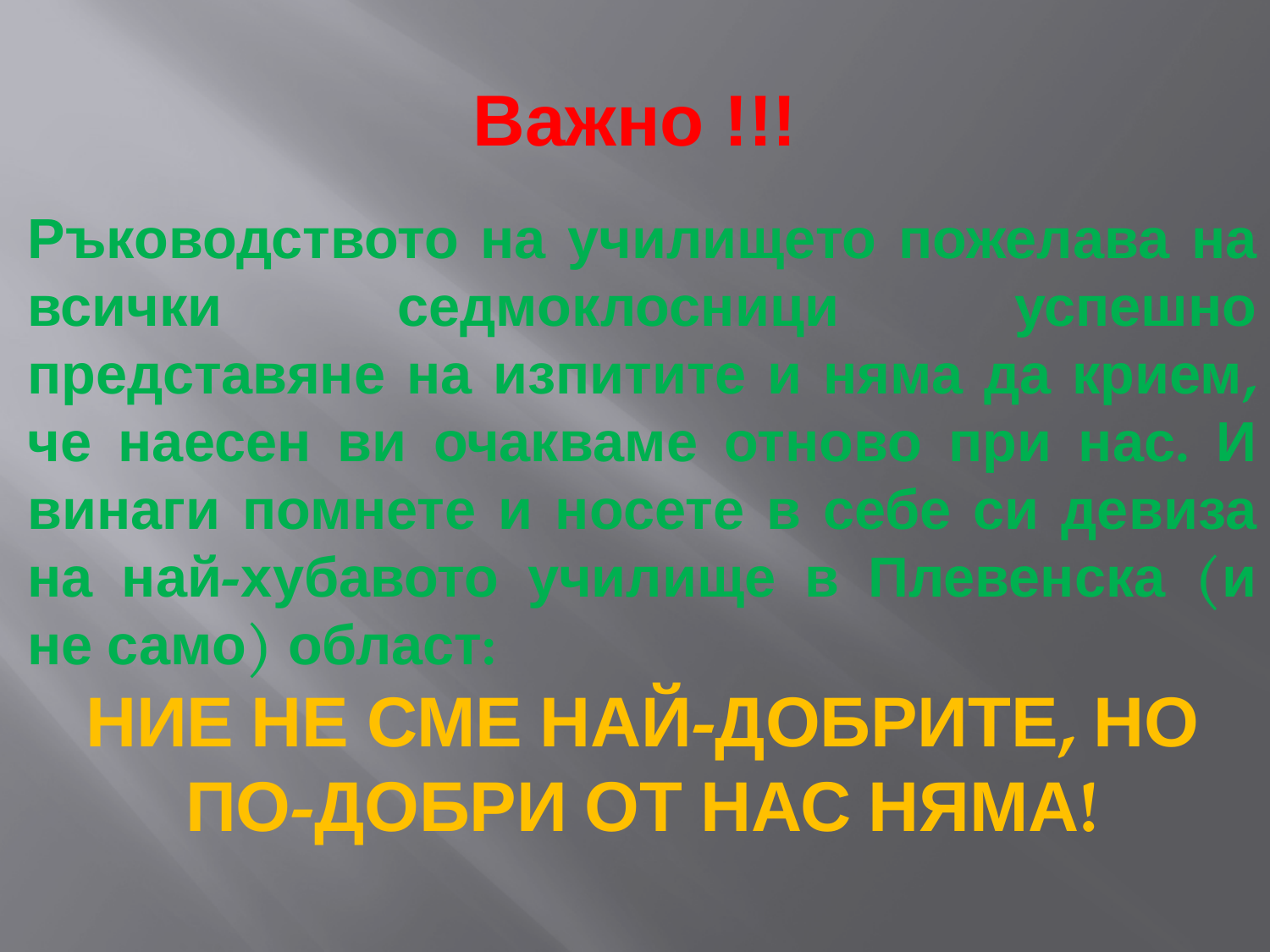

# Важно !!!
Ръководството на училището пожелава на всички седмоклосници успешно представяне на изпитите и няма да крием, че наесен ви очакваме отново при нас. И винаги помнете и носете в себе си девиза на най-хубавото училище в Плевенска (и не само) област:
НИЕ НЕ СМЕ НАЙ-ДОБРИТЕ, НО ПО-ДОБРИ ОТ НАС НЯМА!